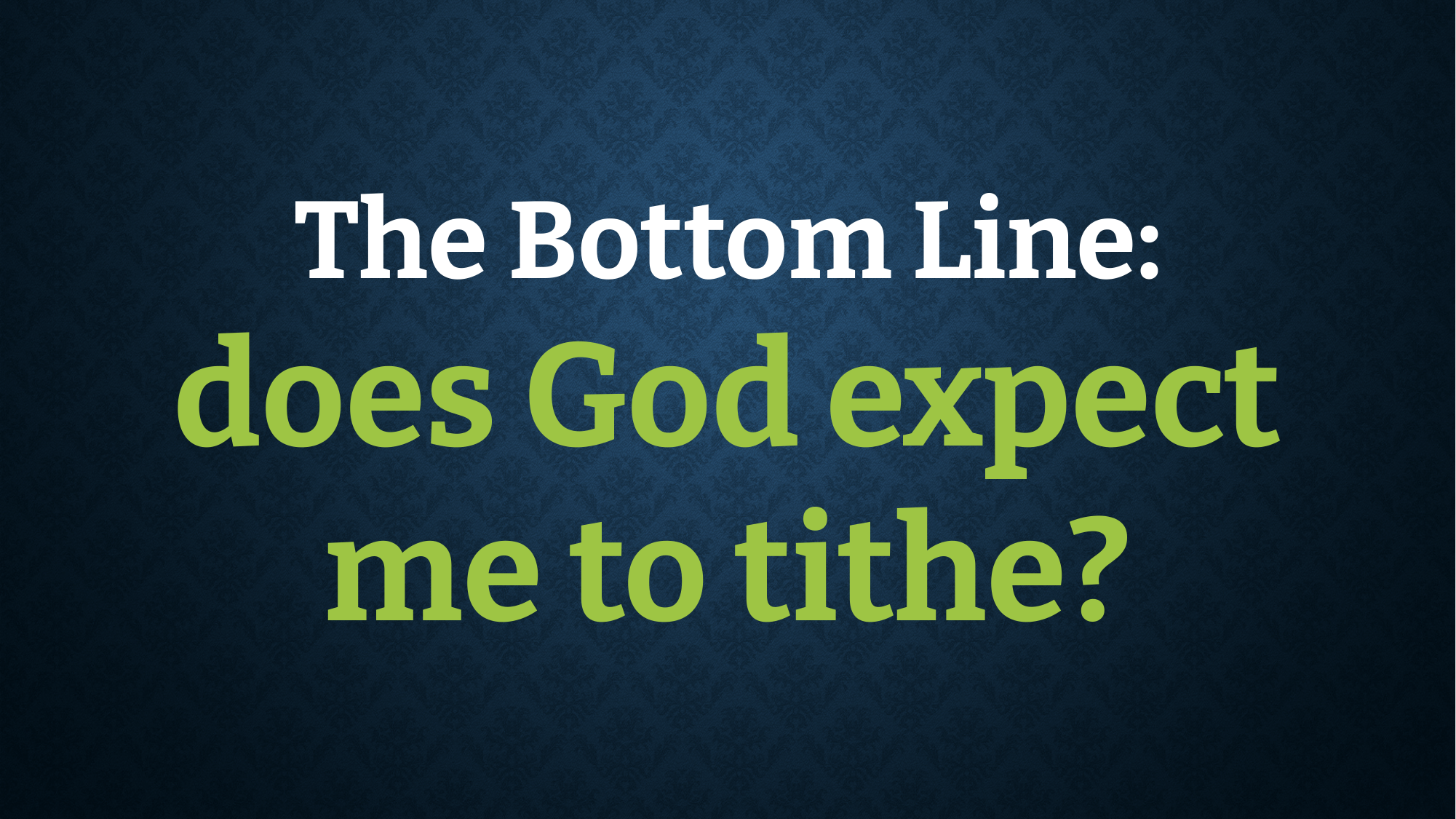

The Bottom Line:
does God expect me to tithe?